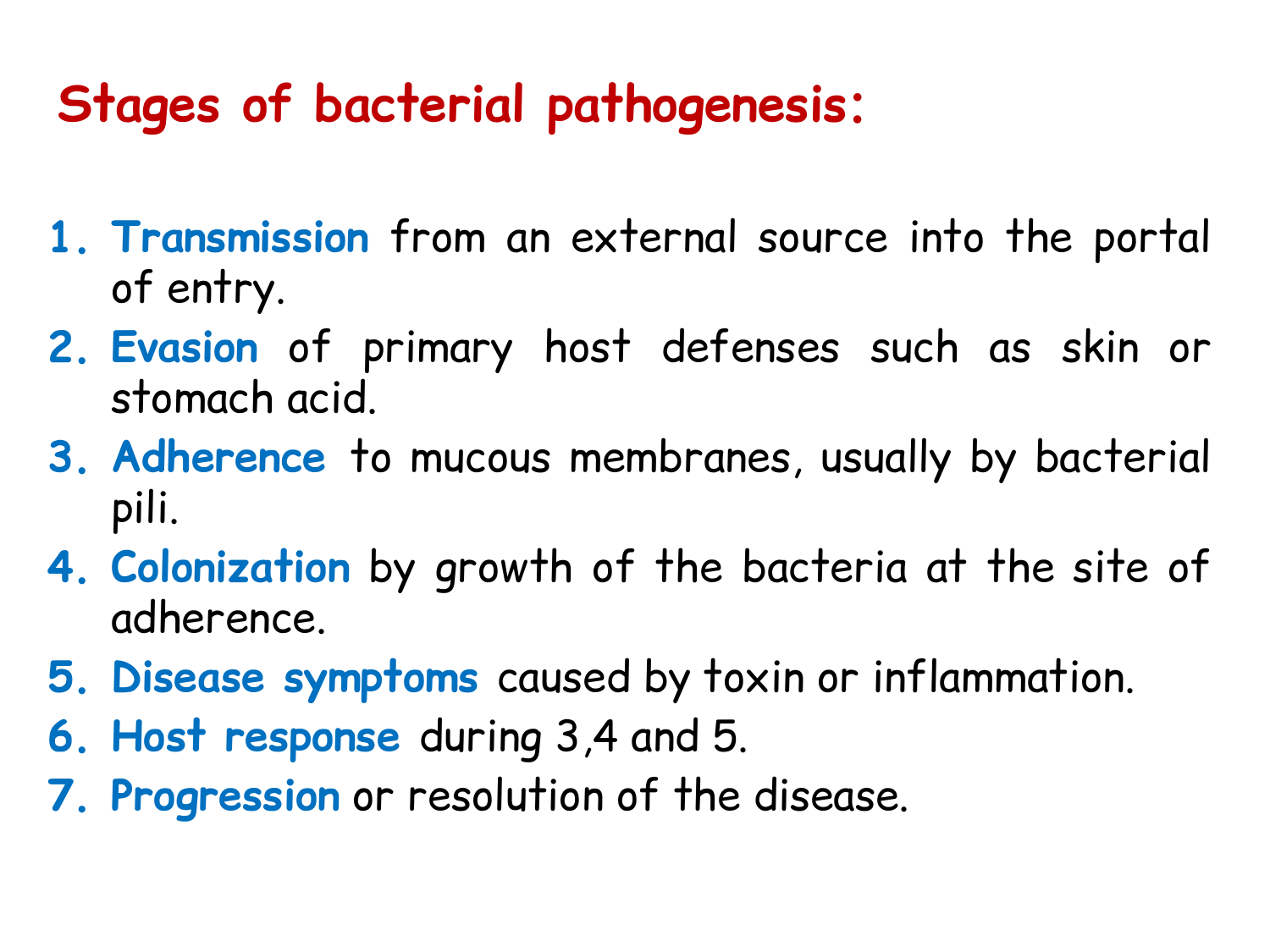

Stages of bacterial pathogenesis:

Transmission from an external source into the portal of entry.
Evasion of primary host defenses such as skin or stomach acid.
Adherence to mucous membranes, usually by bacterial pili.
Colonization by growth of the bacteria at the site of adherence.
Disease symptoms caused by toxin or inflammation.
Host response during 3,4 and 5.
Progression or resolution of the disease.